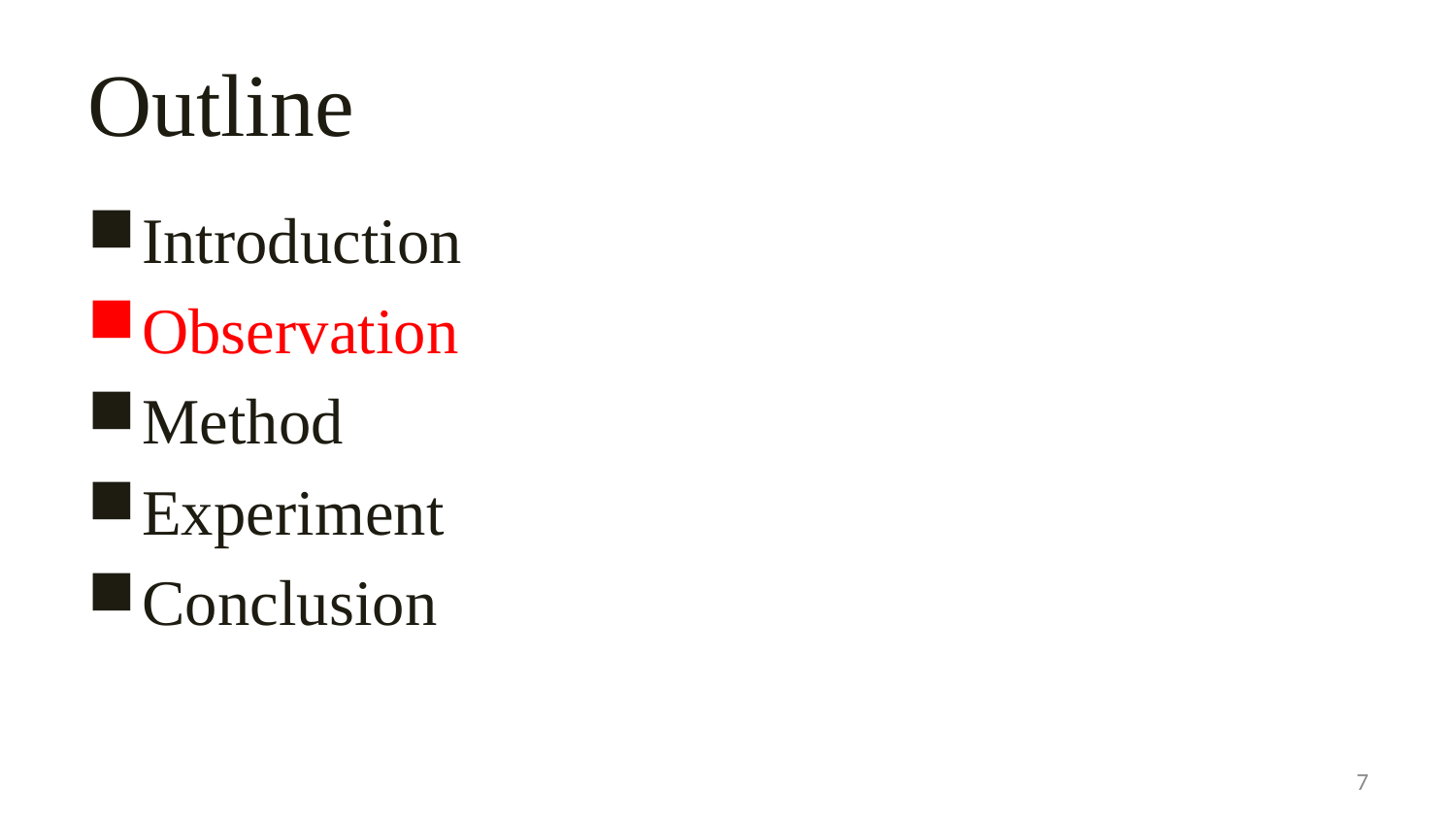

# Outline
Introduction
Observation
Method
Experiment
Conclusion
7